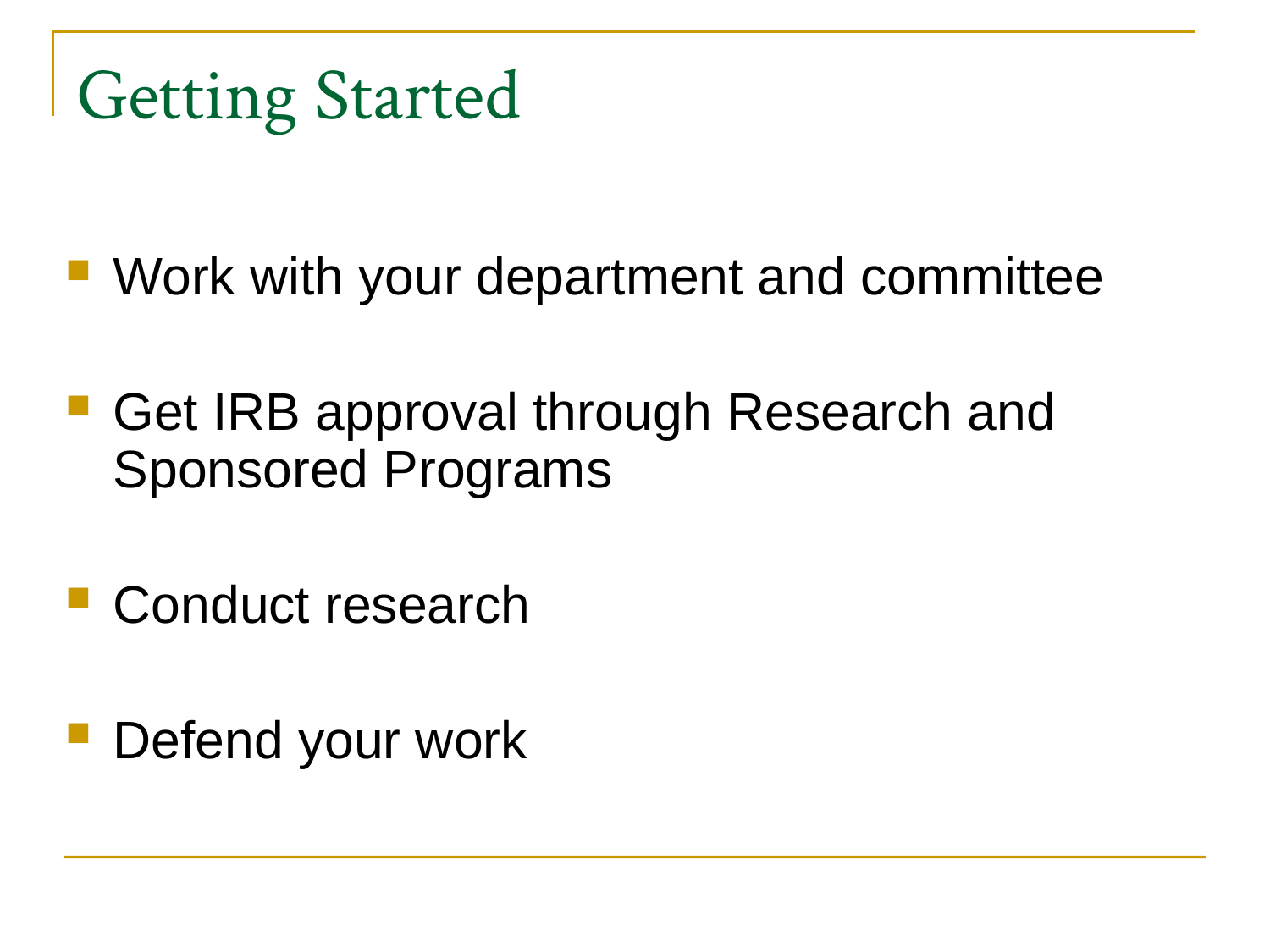

# Getting Started

Work with your department and committee

Get IRB approval through Research and Sponsored Programs

Conduct research

Defend your work